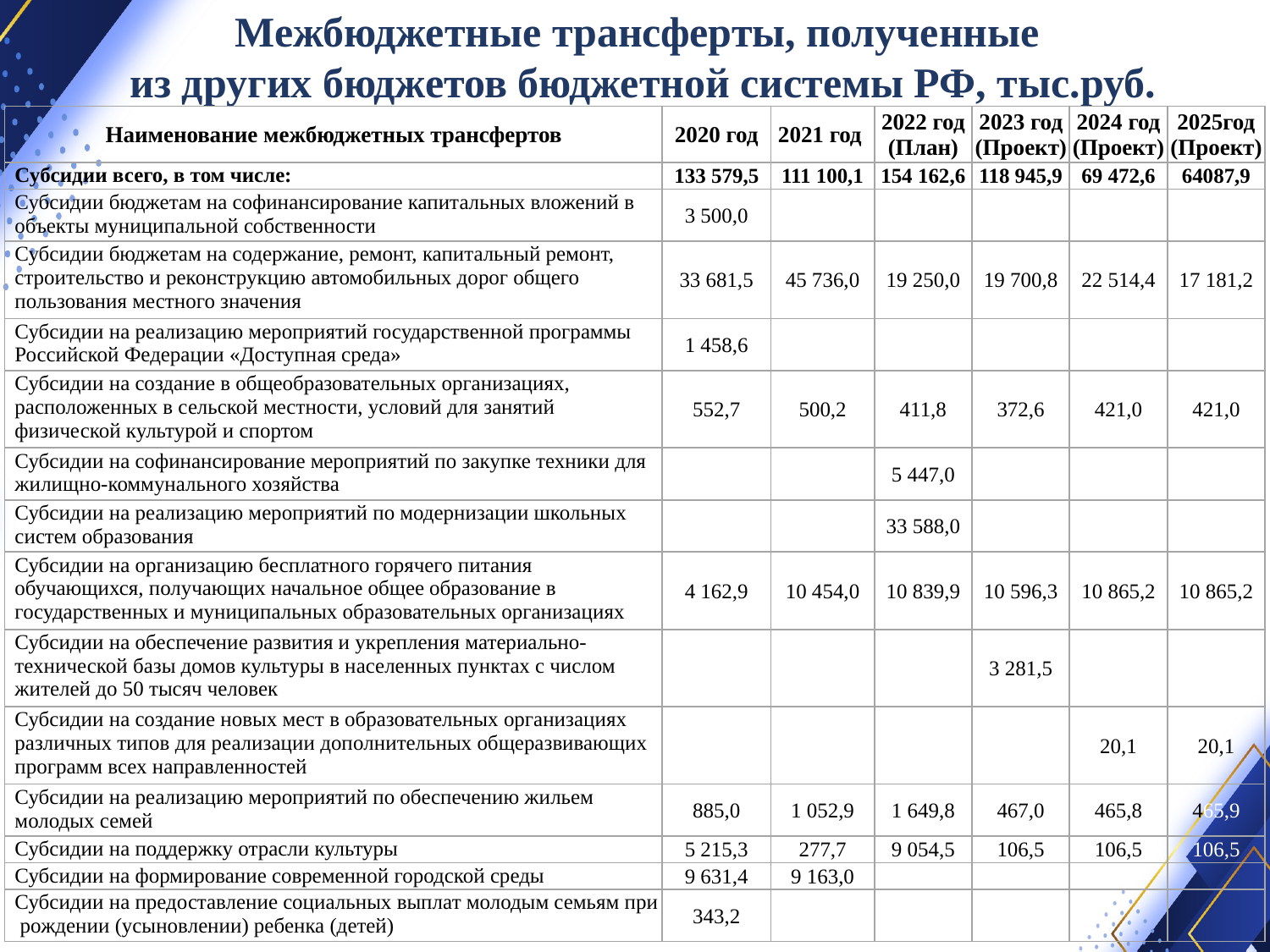

Межбюджетные трансферты, полученные
из других бюджетов бюджетной системы РФ, тыс.руб.
| Наименование межбюджетных трансфертов | 2020 год | 2021 год | 2022 год (План) | 2023 год (Проект) | 2024 год (Проект) | 2025год (Проект) |
| --- | --- | --- | --- | --- | --- | --- |
| Субсидии всего, в том числе: | 133 579,5 | 111 100,1 | 154 162,6 | 118 945,9 | 69 472,6 | 64087,9 |
| Субсидии бюджетам на софинансирование капитальных вложений в объекты муниципальной собственности | 3 500,0 |  |  |  |  |  |
| Субсидии бюджетам на содержание, ремонт, капитальный ремонт, строительство и реконструкцию автомобильных дорог общего пользования местного значения | 33 681,5 | 45 736,0 | 19 250,0 | 19 700,8 | 22 514,4 | 17 181,2 |
| Субсидии на реализацию мероприятий государственной программы Российской Федерации «Доступная среда» | 1 458,6 |  |  |  |  |  |
| Субсидии на создание в общеобразовательных организациях, расположенных в сельской местности, условий для занятий физической культурой и спортом | 552,7 | 500,2 | 411,8 | 372,6 | 421,0 | 421,0 |
| Субсидии на софинансирование мероприятий по закупке техники для жилищно-коммунального хозяйства |  |  | 5 447,0 |  |  |  |
| Субсидии на реализацию мероприятий по модернизации школьных систем образования |  |  | 33 588,0 |  |  |  |
| Субсидии на организацию бесплатного горячего питания обучающихся, получающих начальное общее образование в государственных и муниципальных образовательных организациях | 4 162,9 | 10 454,0 | 10 839,9 | 10 596,3 | 10 865,2 | 10 865,2 |
| Субсидии на обеспечение развития и укрепления материально-технической базы домов культуры в населенных пунктах с числом жителей до 50 тысяч человек |  |  |  | 3 281,5 |  |  |
| Субсидии на создание новых мест в образовательных организациях различных типов для реализации дополнительных общеразвивающих программ всех направленностей |  |  |  |  | 20,1 | 20,1 |
| Субсидии на реализацию мероприятий по обеспечению жильем молодых семей | 885,0 | 1 052,9 | 1 649,8 | 467,0 | 465,8 | 465,9 |
| Субсидии на поддержку отрасли культуры | 5 215,3 | 277,7 | 9 054,5 | 106,5 | 106,5 | 106,5 |
| Субсидии на формирование современной городской среды | 9 631,4 | 9 163,0 |  |  |  |  |
| Субсидии на предоставление социальных выплат молодым семьям при рождении (усыновлении) ребенка (детей) | 343,2 |  |  |  |  |  |